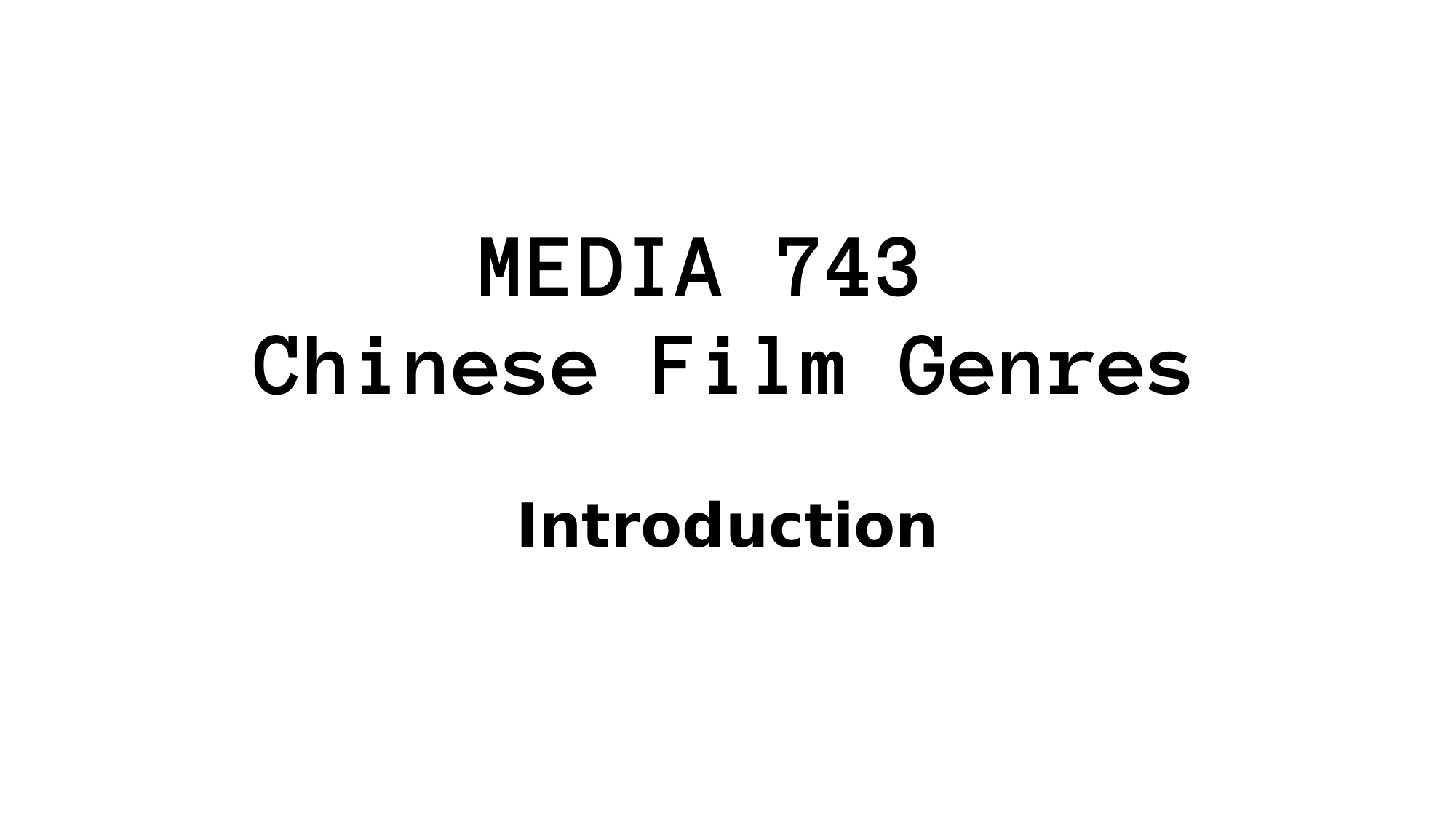

# MEDIA 743 Chinese Film Genres

Introduction